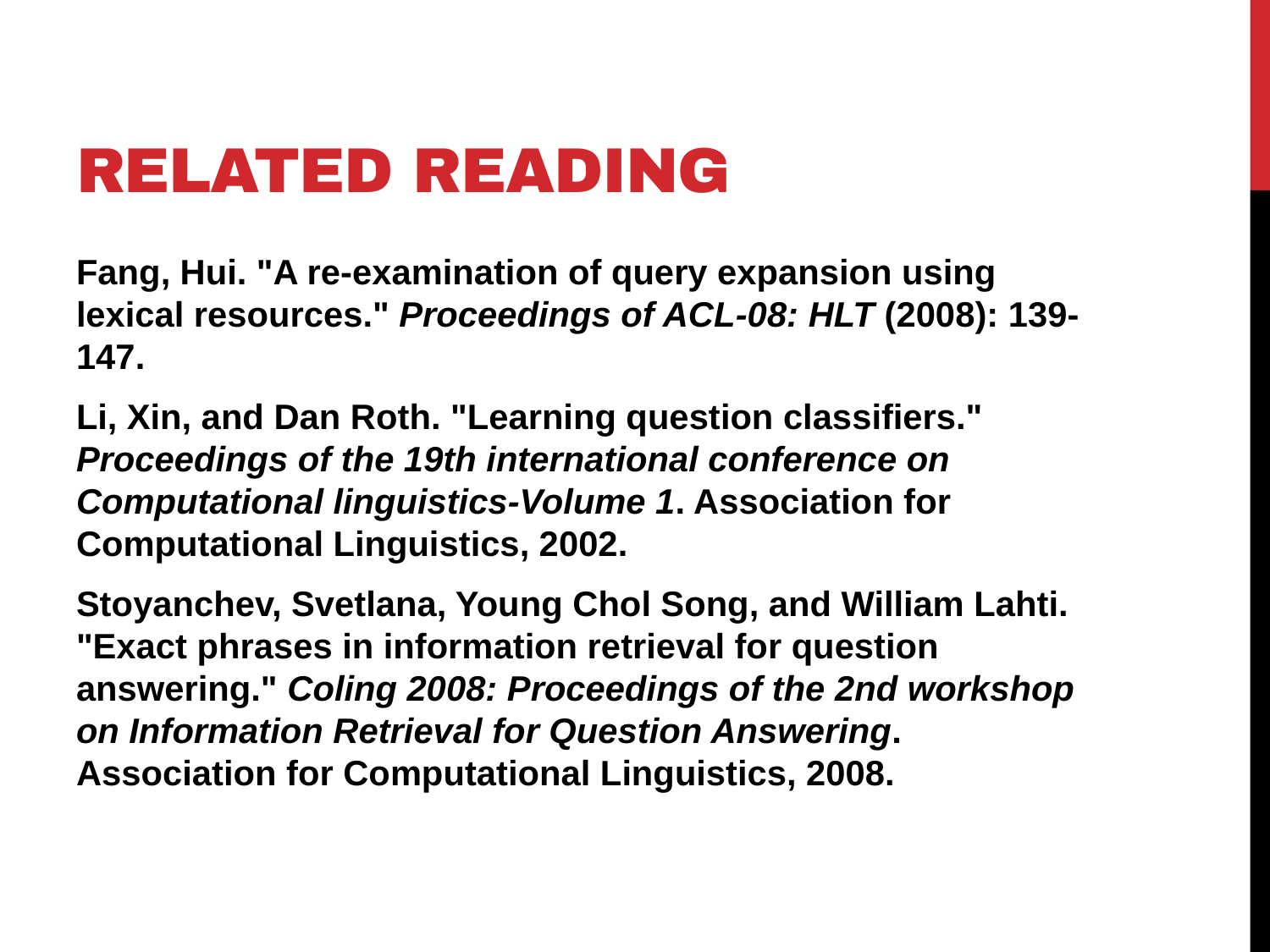

# Related reading
Fang, Hui. "A re-examination of query expansion using lexical resources." Proceedings of ACL-08: HLT (2008): 139-147.
Li, Xin, and Dan Roth. "Learning question classifiers." Proceedings of the 19th international conference on Computational linguistics-Volume 1. Association for Computational Linguistics, 2002.
Stoyanchev, Svetlana, Young Chol Song, and William Lahti. "Exact phrases in information retrieval for question answering." Coling 2008: Proceedings of the 2nd workshop on Information Retrieval for Question Answering. Association for Computational Linguistics, 2008.